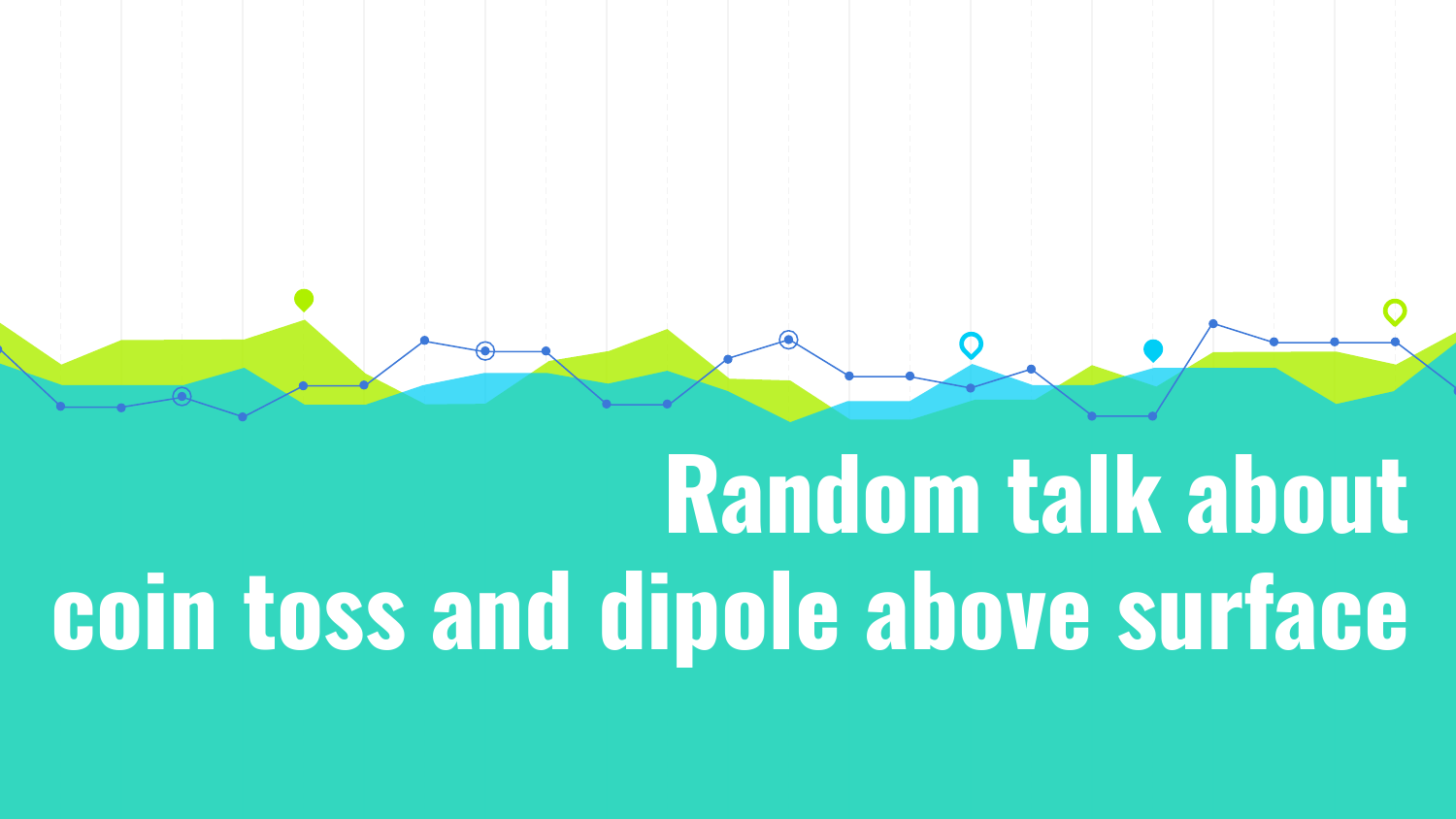

# Random talk about coin toss and dipole above surface